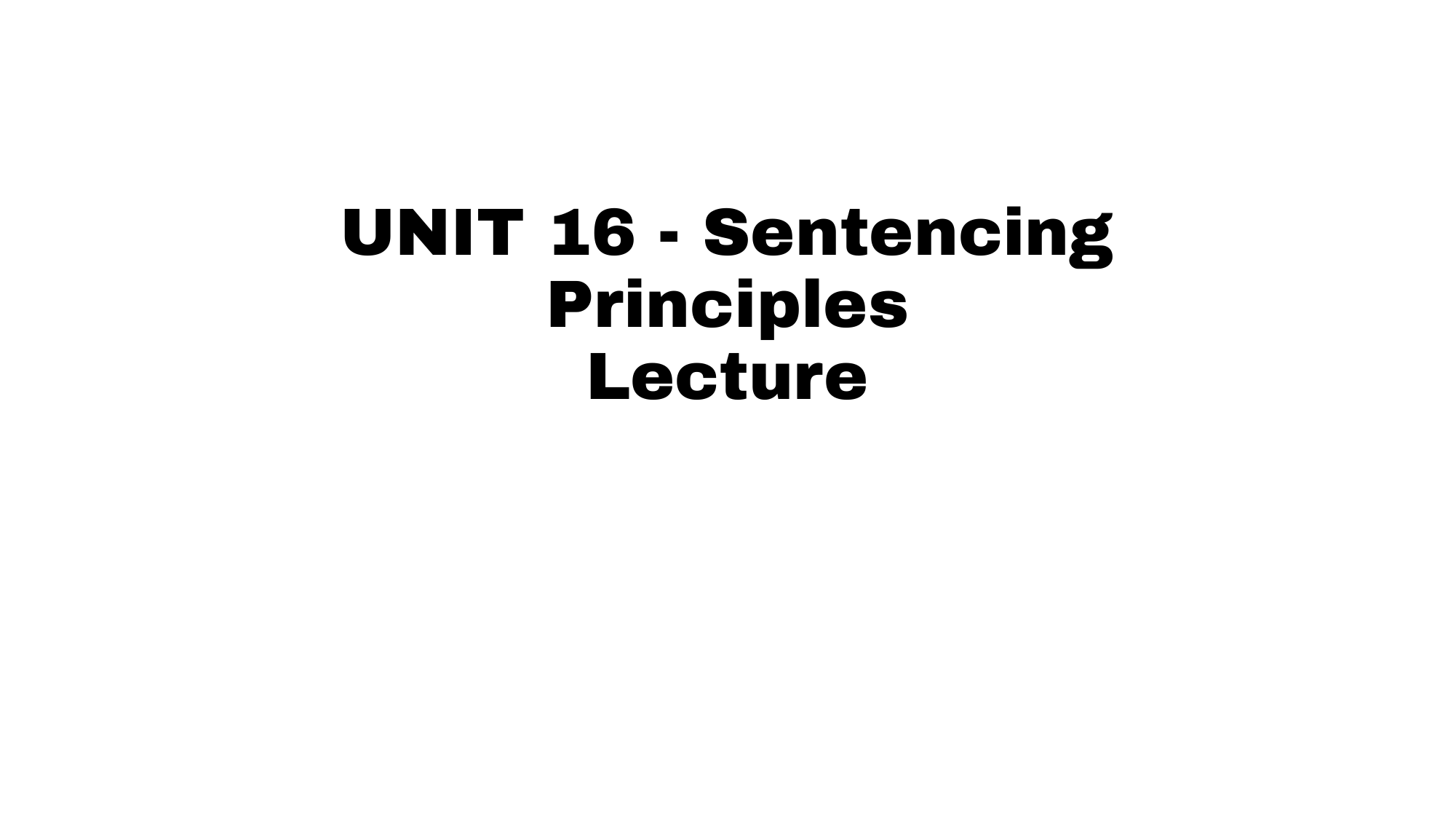

# UNIT 16 - Sentencing Principles Lecture